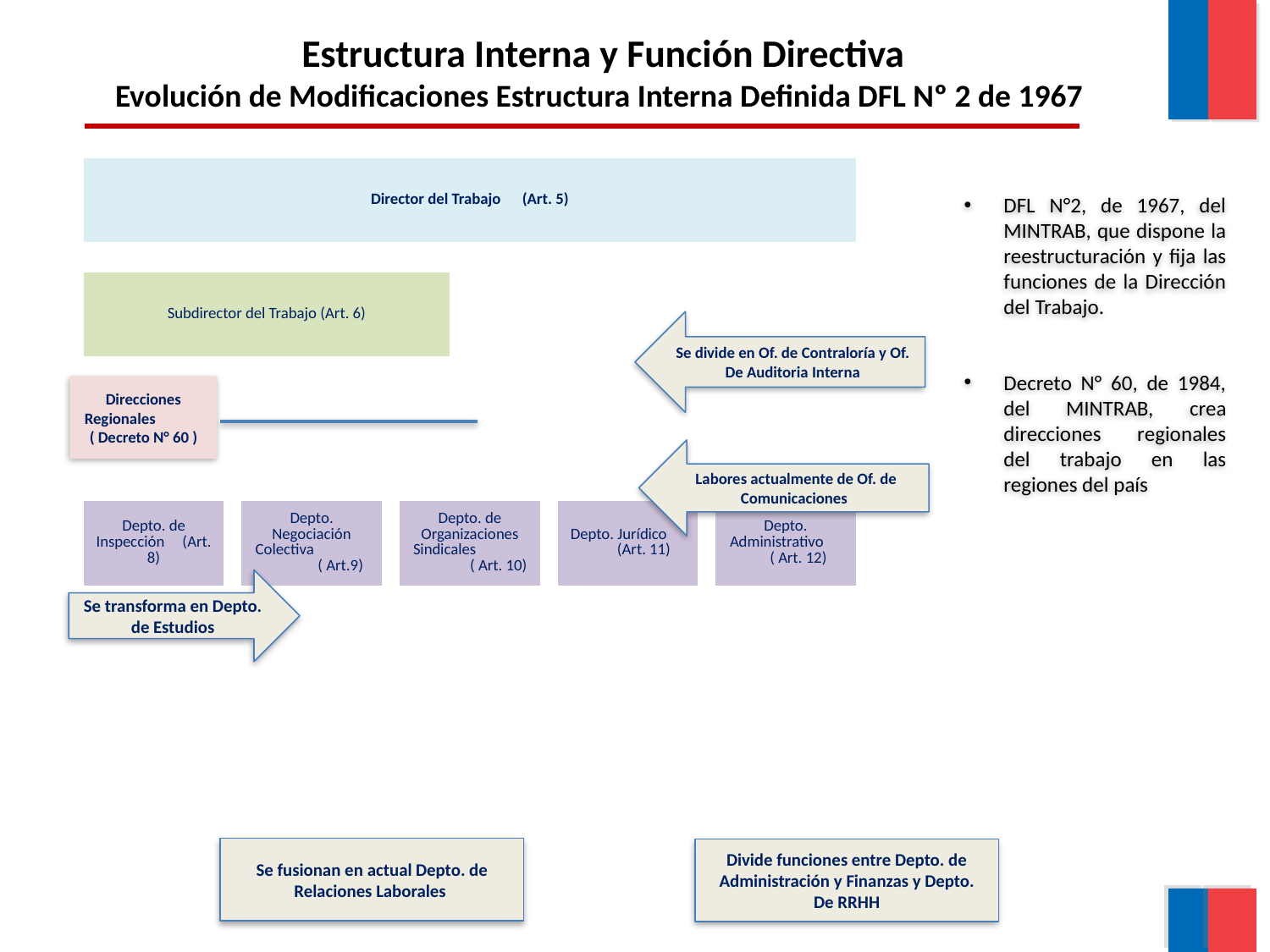

Estructura Interna y Función Directiva
Evolución de Modificaciones Estructura Interna Definida DFL Nº 2 de 1967

DFL N°2, de 1967, del MINTRAB, que dispone la reestructuración y fija las funciones de la Dirección del Trabajo.

Decreto N° 60, de 1984, del MINTRAB, crea direcciones regionales del trabajo en las regiones del país
Director del Trabajo      (Art. 5)
Subdirector del Trabajo (Art. 6)
Depto. de Inspección     (Art. 8)
Depto. Negociación Colectiva                                ( Art.9)
Depto. de Organizaciones Sindicales                               ( Art. 10)
Depto. Jurídico               (Art. 11)
Depto. Administrativo             ( Art. 12)
Se divide en Of. de Contraloría y Of. De Auditoria Interna
Direcciones Regionales              ( Decreto N° 60 )
Labores actualmente de Of. de Comunicaciones
Se fusionan en actual Depto. de Relaciones Laborales
Divide funciones entre Depto. de Administración y Finanzas y Depto. De RRHH
Se transforma en Depto. de Estudios